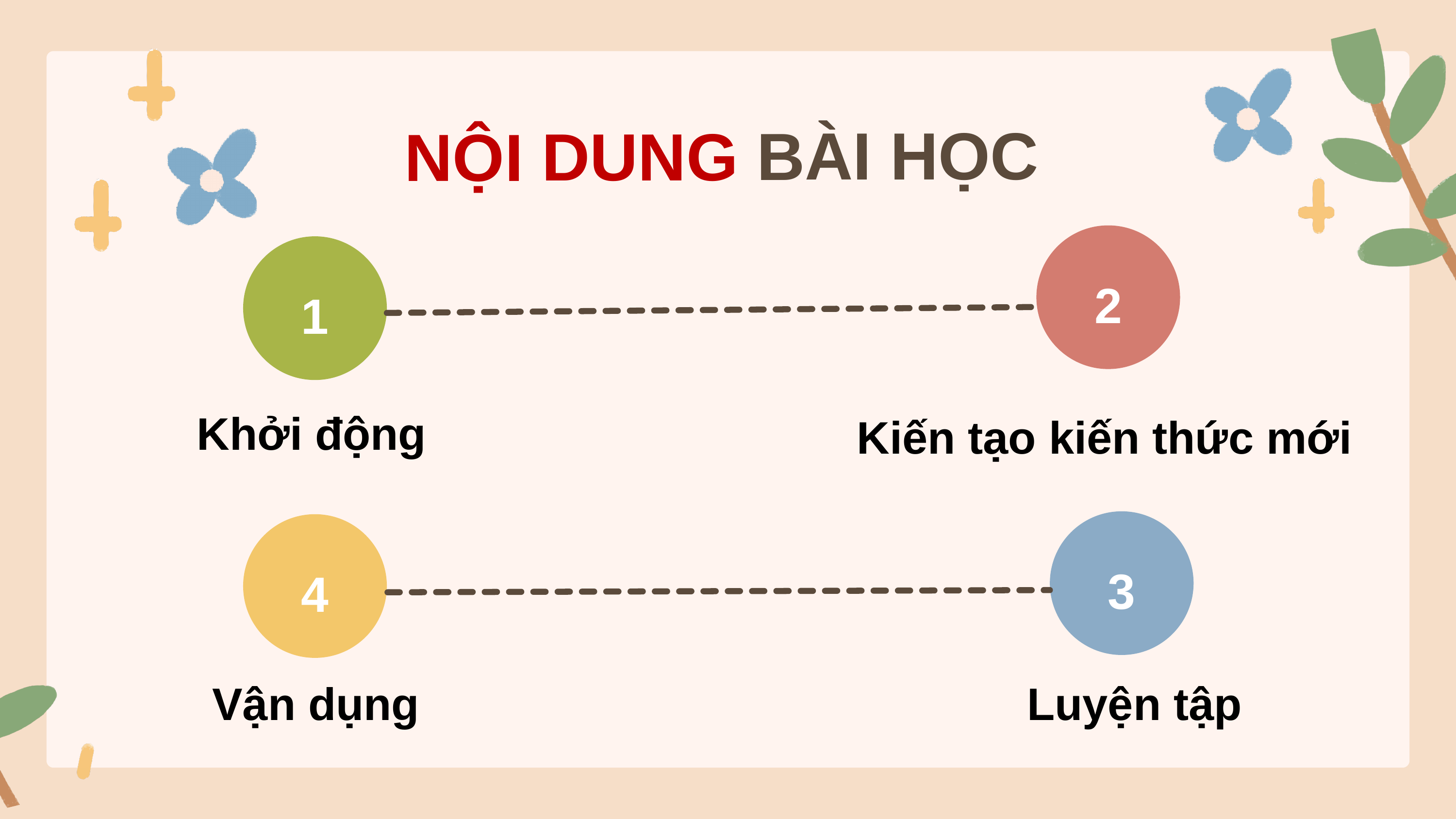

NỘI DUNG BÀI HỌC

2

1

Kiến tạo kiến thức mới
Khởi động

3

4

Vận dụng
Luyện tập